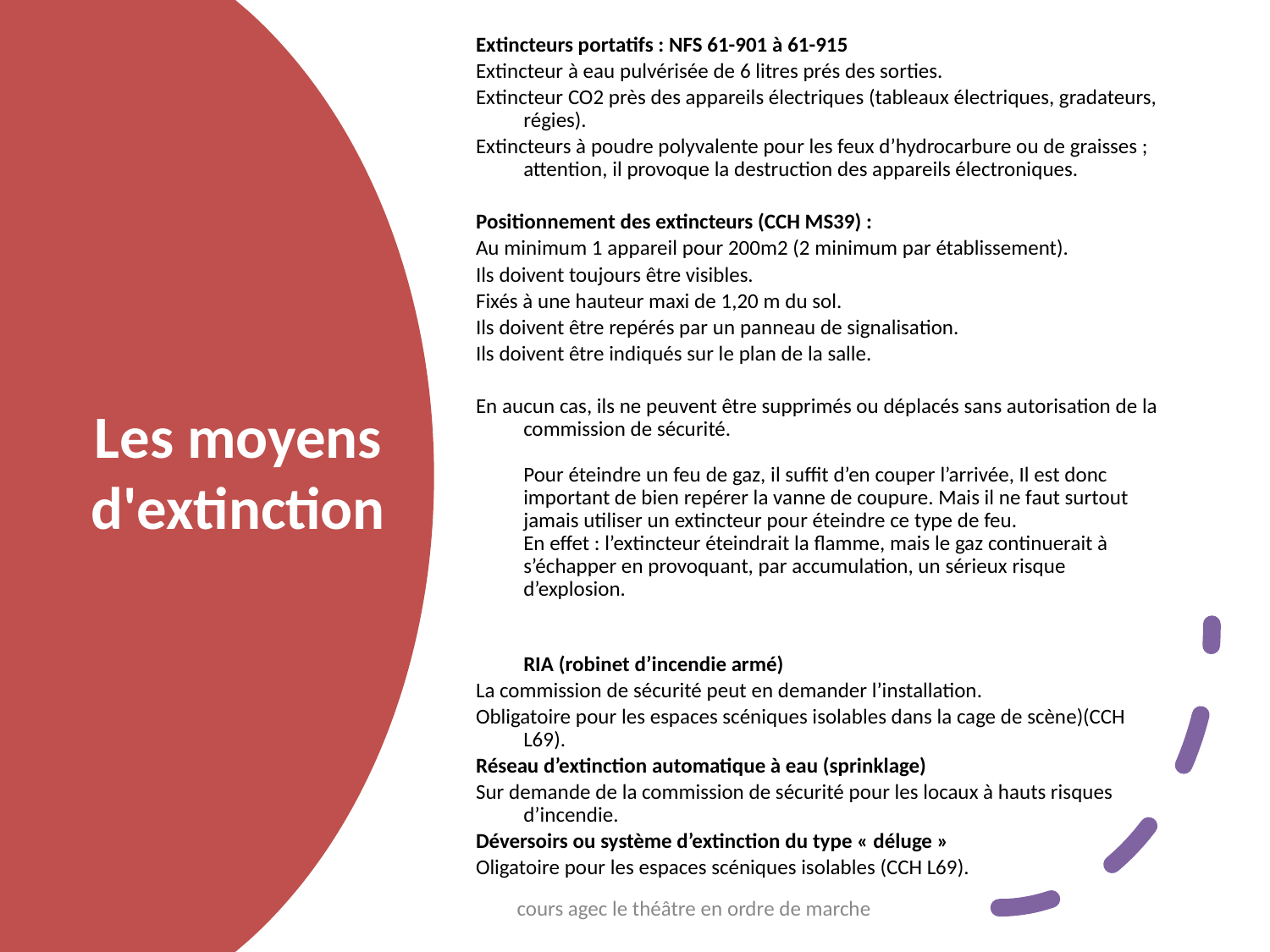

Extincteurs portatifs : NFS 61-901 à 61-915
Extincteur à eau pulvérisée de 6 litres prés des sorties.
Extincteur CO2 près des appareils électriques (tableaux électriques, gradateurs, régies).
Extincteurs à poudre polyvalente pour les feux d’hydrocarbure ou de graisses ; attention, il provoque la destruction des appareils électroniques.

Positionnement des extincteurs (CCH MS39) :
Au minimum 1 appareil pour 200m2 (2 minimum par établissement).
Ils doivent toujours être visibles.
Fixés à une hauteur maxi de 1,20 m du sol.
Ils doivent être repérés par un panneau de signalisation.
Ils doivent être indiqués sur le plan de la salle.

En aucun cas, ils ne peuvent être supprimés ou déplacés sans autorisation de la commission de sécurité.
Pour éteindre un feu de gaz, il suffit d’en couper l’arrivée, Il est donc important de bien repérer la vanne de coupure. Mais il ne faut surtout jamais utiliser un extincteur pour éteindre ce type de feu.
En effet : l’extincteur éteindrait la flamme, mais le gaz continuerait à s’échapper en provoquant, par accumulation, un sérieux risque d’explosion.

RIA (robinet d’incendie armé)
La commission de sécurité peut en demander l’installation.
Obligatoire pour les espaces scéniques isolables dans la cage de scène)(CCH L69).
Réseau d’extinction automatique à eau (sprinklage)
Sur demande de la commission de sécurité pour les locaux à hauts risques d’incendie.
Déversoirs ou système d’extinction du type « déluge »
Oligatoire pour les espaces scéniques isolables (CCH L69).

# Les moyens d'extinction

cours agec le théâtre en ordre de marche